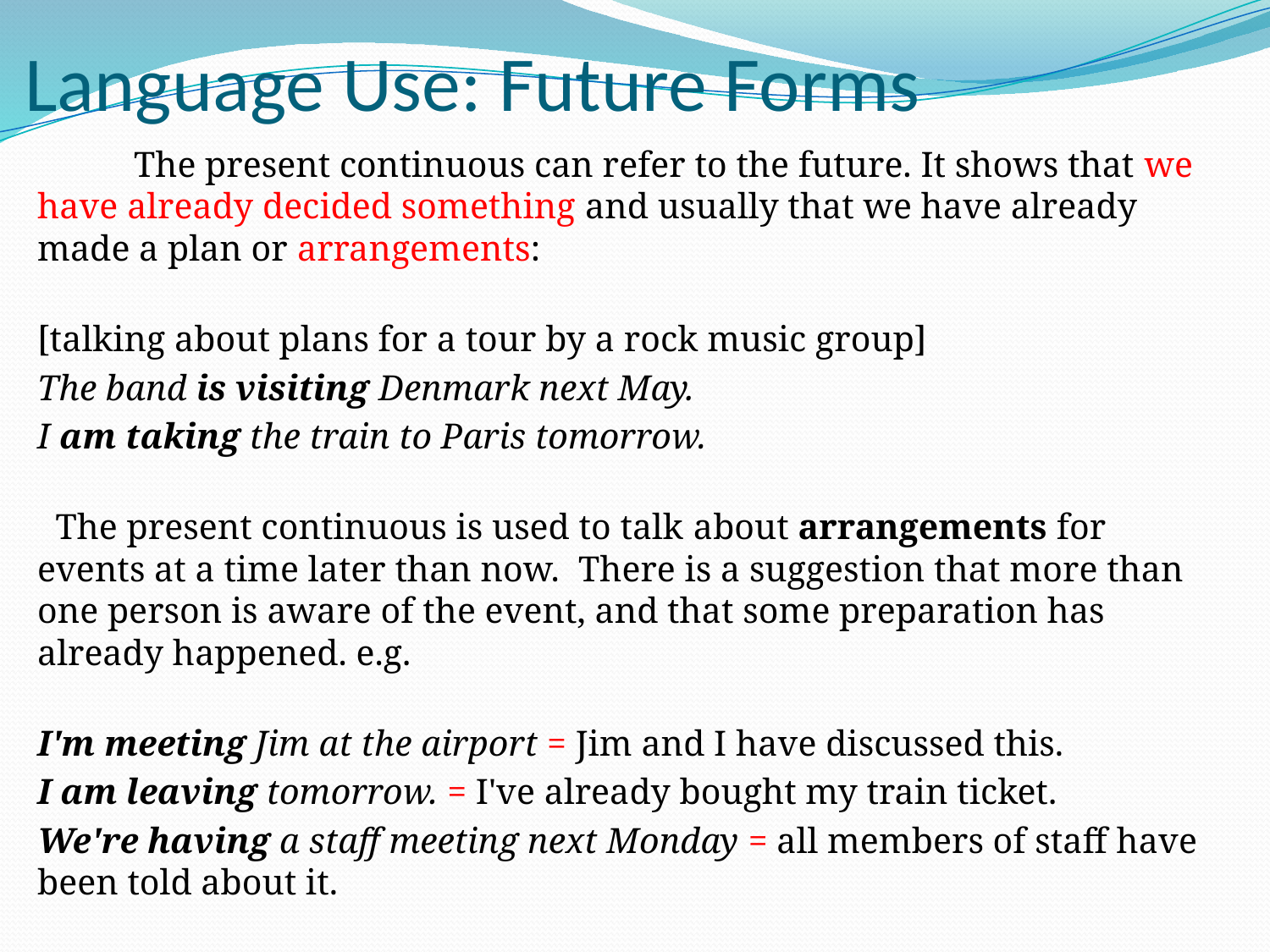

# Language Use: Future Forms
	The present continuous can refer to the future. It shows that we have already decided something and usually that we have already made a plan or arrangements:
[talking about plans for a tour by a rock music group]
The band is visiting Denmark next May.
I am taking the train to Paris tomorrow.
  The present continuous is used to talk about arrangements for events at a time later than now.  There is a suggestion that more than one person is aware of the event, and that some preparation has already happened. e.g.
I'm meeting Jim at the airport = Jim and I have discussed this.
I am leaving tomorrow. = I've already bought my train ticket.
We're having a staff meeting next Monday = all members of staff have been told about it.